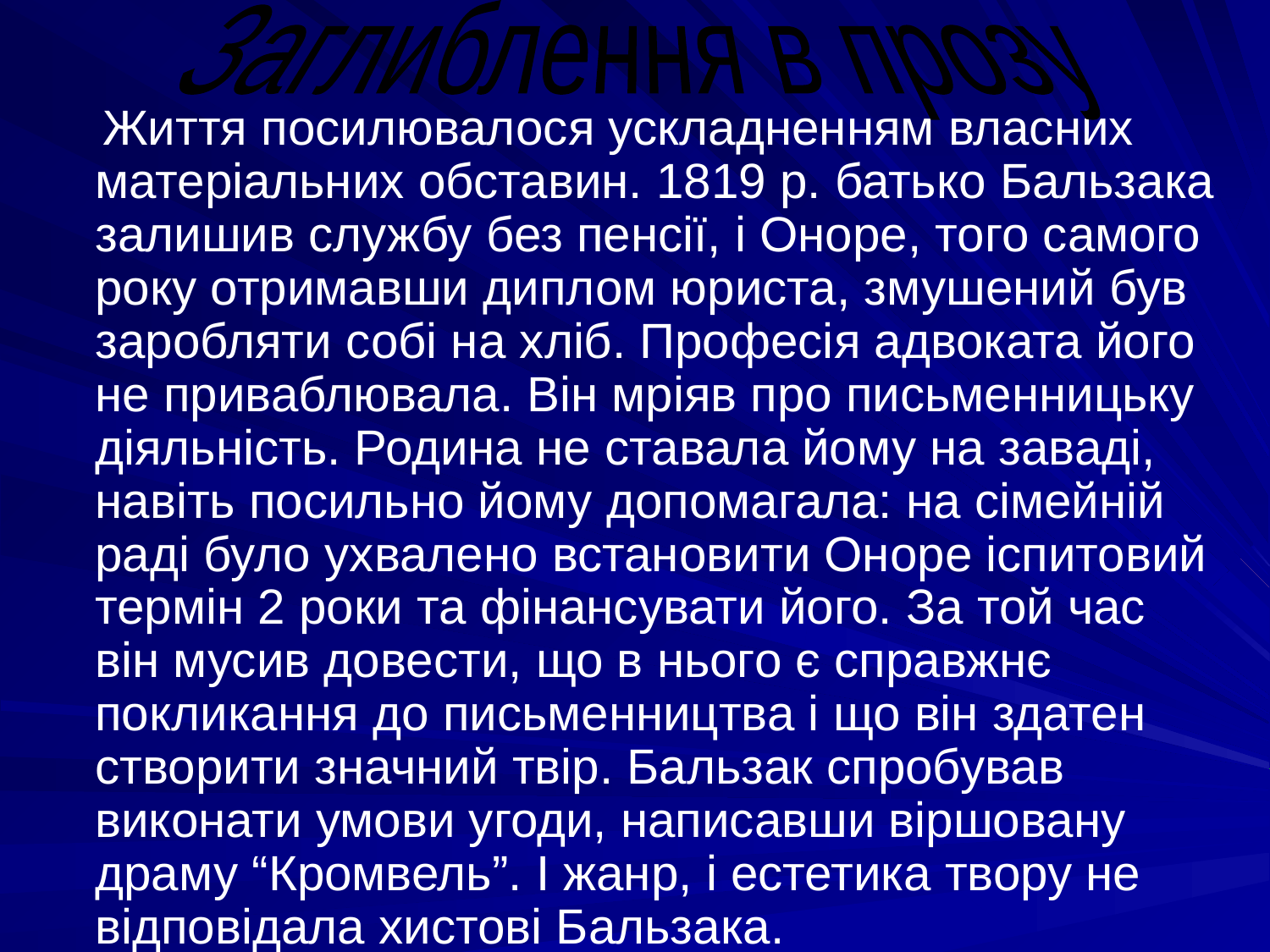

Заглиблення в прозу
#
    Життя посилювалося ускладненням власних матеріальних обставин. 1819 р. батько Бальзака залишив службу без пенсії, і Оноре, того самого року отримавши диплом юриста, змушений був заробляти собі на хліб. Професія адвоката його не приваблювала. Він мріяв про письменницьку діяльність. Родина не ставала йому на заваді, навіть посильно йому допомагала: на сімейній раді було ухвалено встановити Оноре іспитовий термін 2 роки та фінансувати його. За той час він мусив довести, що в нього є справжнє покликання до письменництва і що він здатен створити значний твір. Бальзак спробував виконати умови угоди, написавши віршовану драму “Кромвель”. І жанр, і естетика твору не відповідала хистові Бальзака.